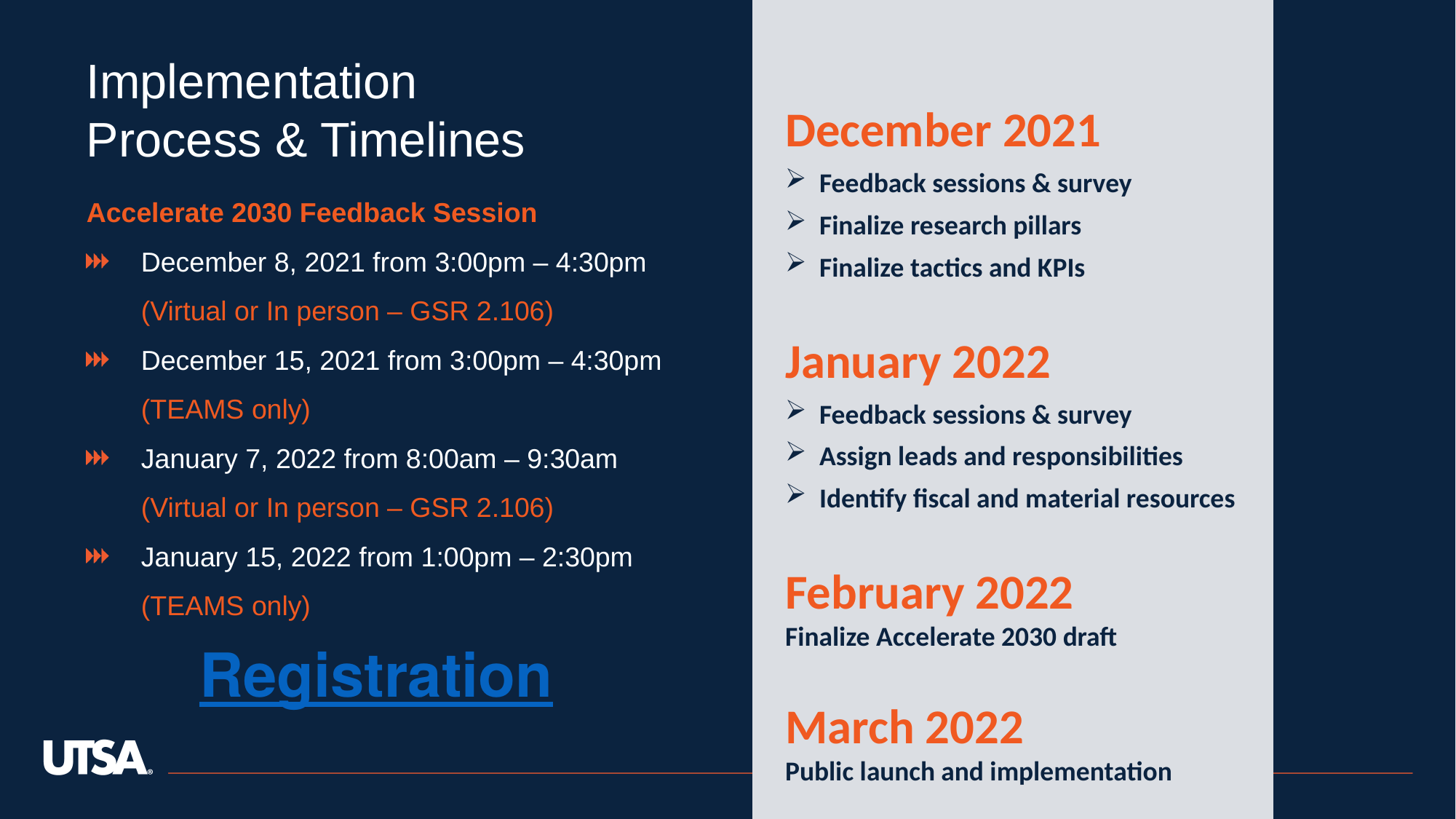

December 2021
Feedback sessions & survey
Finalize research pillars
Finalize tactics and KPIs

January 2022
Feedback sessions & survey
Assign leads and responsibilities
Identify fiscal and material resources

February 2022
Finalize Accelerate 2030 draft

March 2022
Public launch and implementation

Implementation Process & Timelines
Accelerate 2030 Feedback Session
December 8, 2021 from 3:00pm – 4:30pm (Virtual or In person – GSR 2.106)
December 15, 2021 from 3:00pm – 4:30pm (TEAMS only)
January 7, 2022 from 8:00am – 9:30am (Virtual or In person – GSR 2.106)
January 15, 2022 from 1:00pm – 2:30pm (TEAMS only)
Registration